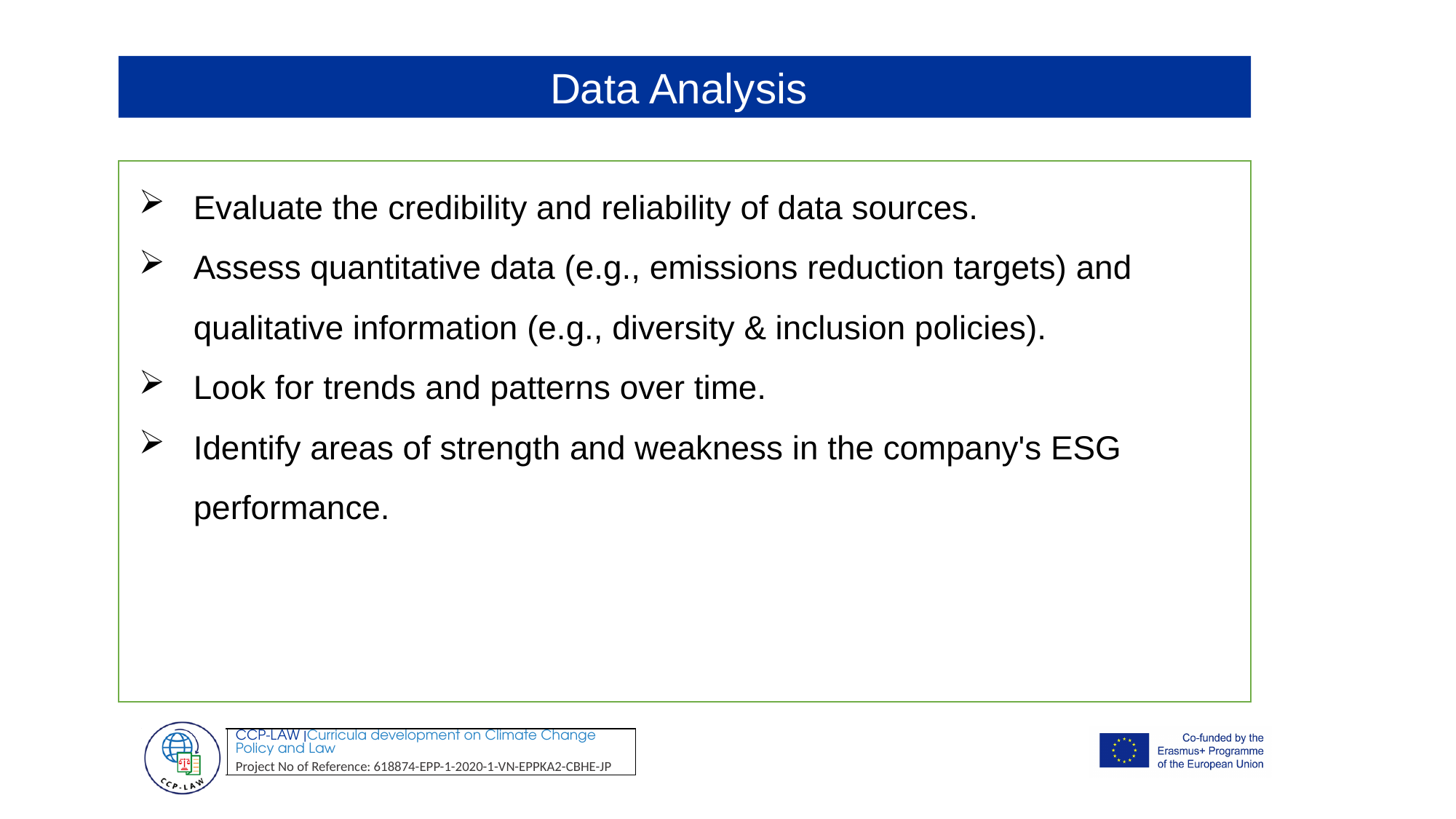

Data Analysis
Evaluate the credibility and reliability of data sources.
Assess quantitative data (e.g., emissions reduction targets) and qualitative information (e.g., diversity & inclusion policies).
Look for trends and patterns over time.
Identify areas of strength and weakness in the company's ESG performance.